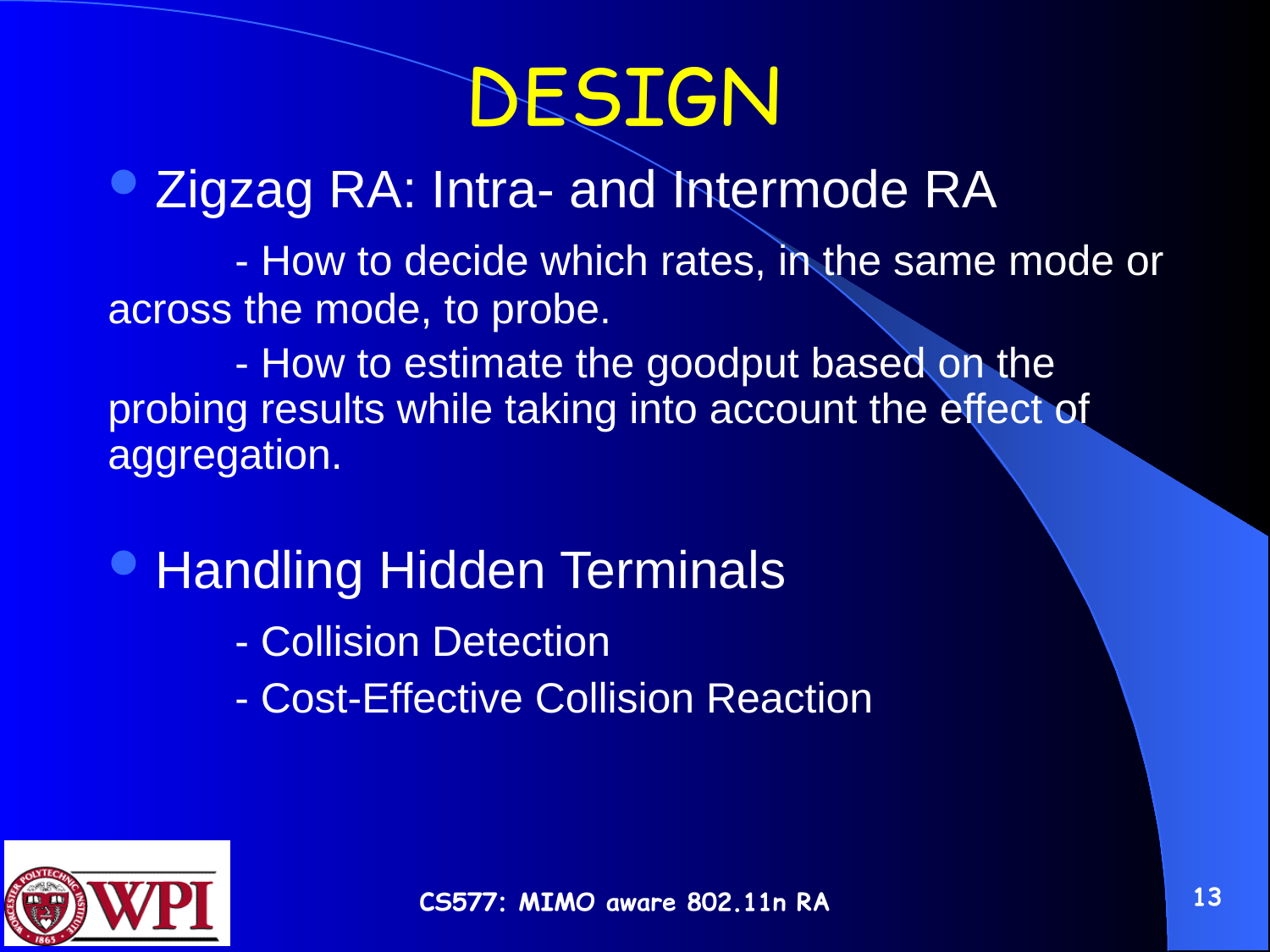

# DESIGN
Zigzag RA: Intra- and Intermode RA
	- How to decide which rates, in the same mode or across the mode, to probe.
	- How to estimate the goodput based on the probing results while taking into account the effect of aggregation.

Handling Hidden Terminals
	- Collision Detection
	- Cost-Effective Collision Reaction
13
CS577: MIMO aware 802.11n RA